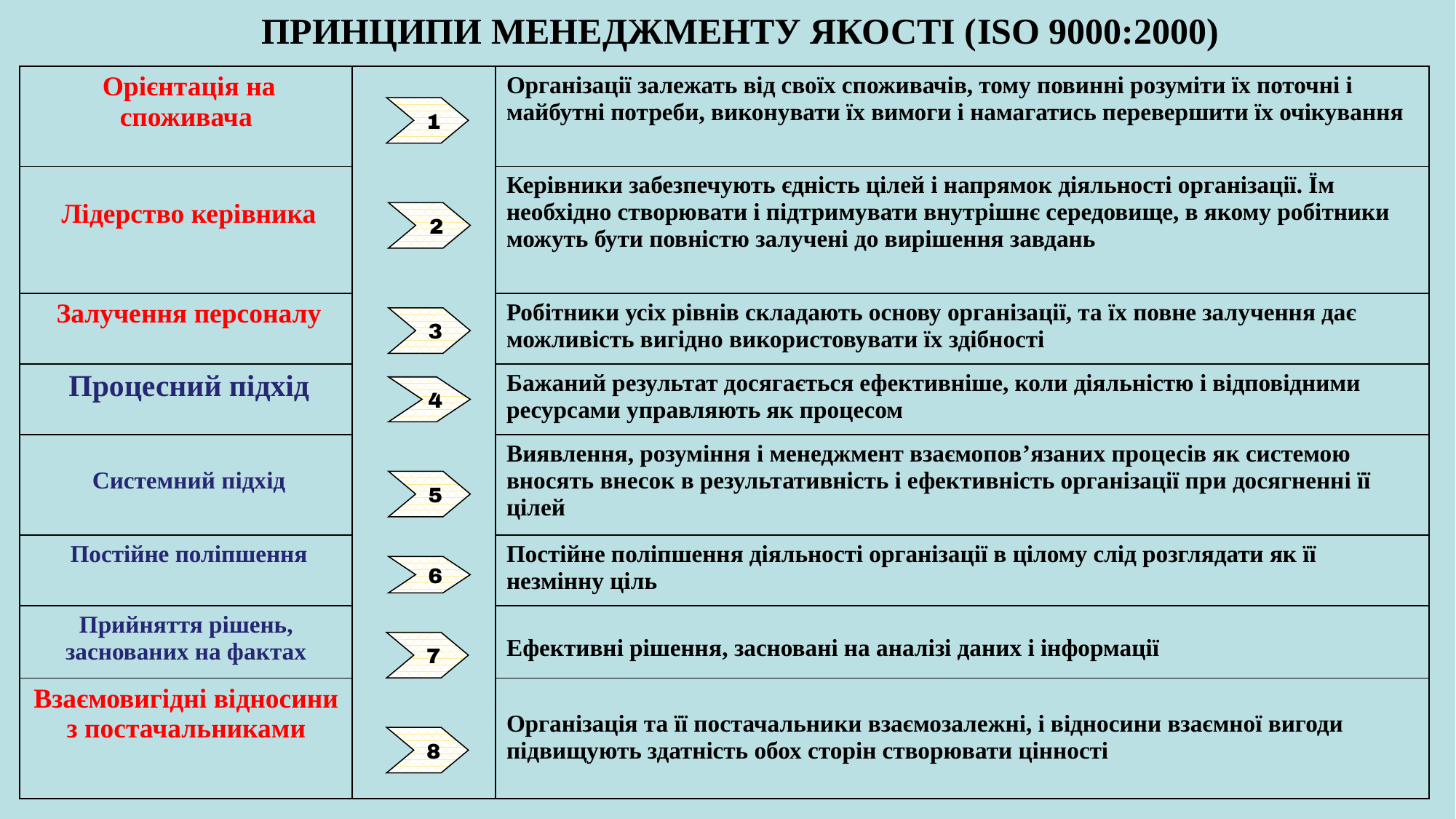

ПРИНЦИПИ МЕНЕДЖМЕНТУ ЯКОСТІ (ISO 9000:2000)
| Орієнтація на споживача |  | Організації залежать від своїх споживачів, тому повинні розуміти їх поточні і майбутні потреби, виконувати їх вимоги і намагатись перевершити їх очікування |
| --- | --- | --- |
| Лідерство керівника |  | Керівники забезпечують єдність цілей і напрямок діяльності організації. Їм необхідно створювати і підтримувати внутрішнє середовище, в якому робітники можуть бути повністю залучені до вирішення завдань |
| Залучення персоналу |  | Робітники усіх рівнів складають основу організації, та їх повне залучення дає можливість вигідно використовувати їх здібності |
| Процесний підхід |  | Бажаний результат досягається ефективніше, коли діяльністю і відповідними ресурсами управляють як процесом |
| Системний підхід |  | Виявлення, розуміння і менеджмент взаємопов’язаних процесів як системою вносять внесок в результативність і ефективність організації при досягненні її цілей |
| Постійне поліпшення |  | Постійне поліпшення діяльності організації в цілому слід розглядати як її незмінну ціль |
| Прийняття рішень, заснованих на фактах |  | Ефективні рішення, засновані на аналізі даних і інформації |
| Взаємовигідні відносини з постачальниками |  | Організація та її постачальники взаємозалежні, і відносини взаємної вигоди підвищують здатність обох сторін створювати цінності |
  1
  2
  3
  4
  5
  6
  7
  8